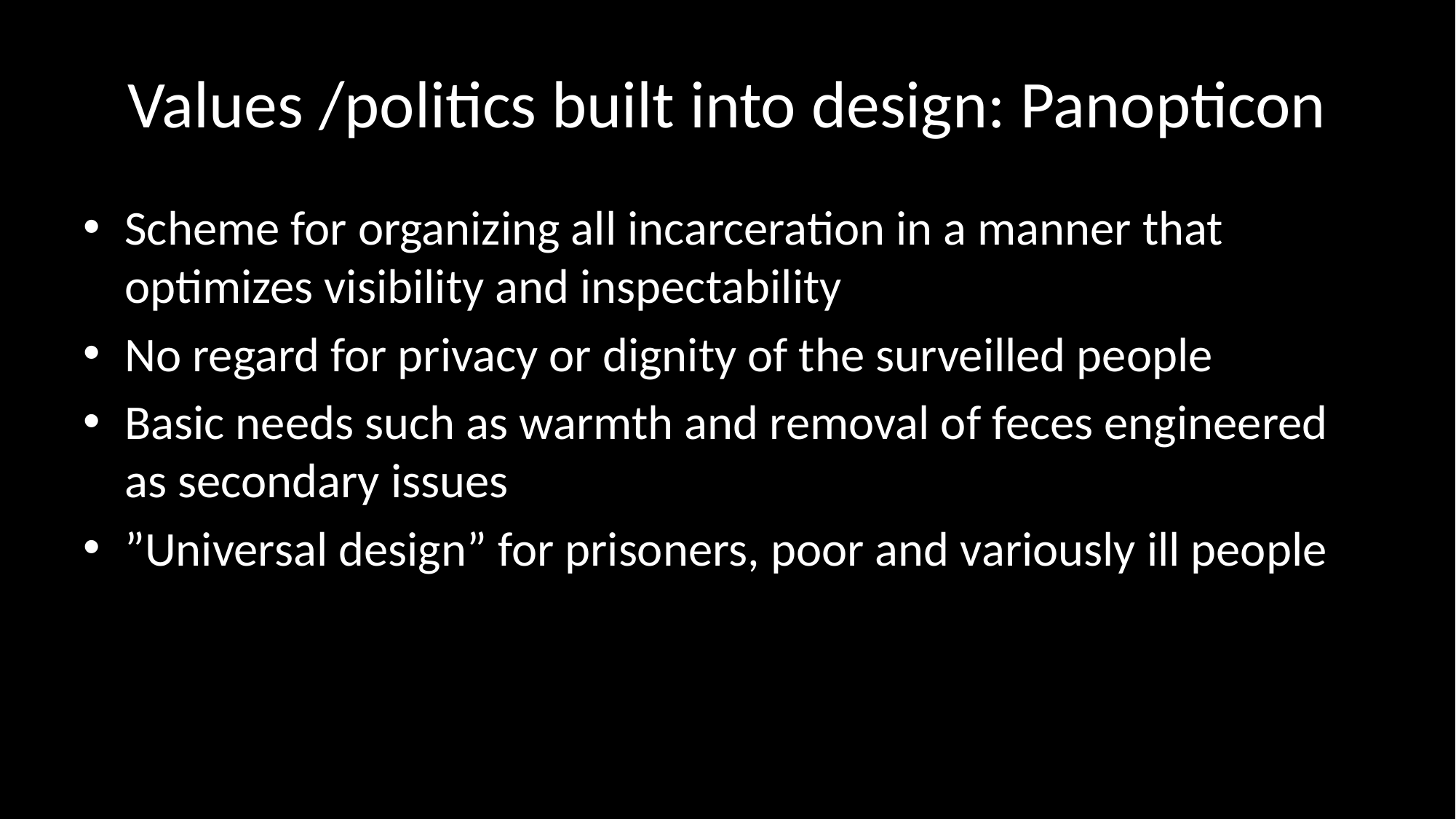

# Values /politics built into design: Panopticon
Scheme for organizing all incarceration in a manner that optimizes visibility and inspectability
No regard for privacy or dignity of the surveilled people
Basic needs such as warmth and removal of feces engineered as secondary issues
”Universal design” for prisoners, poor and variously ill people